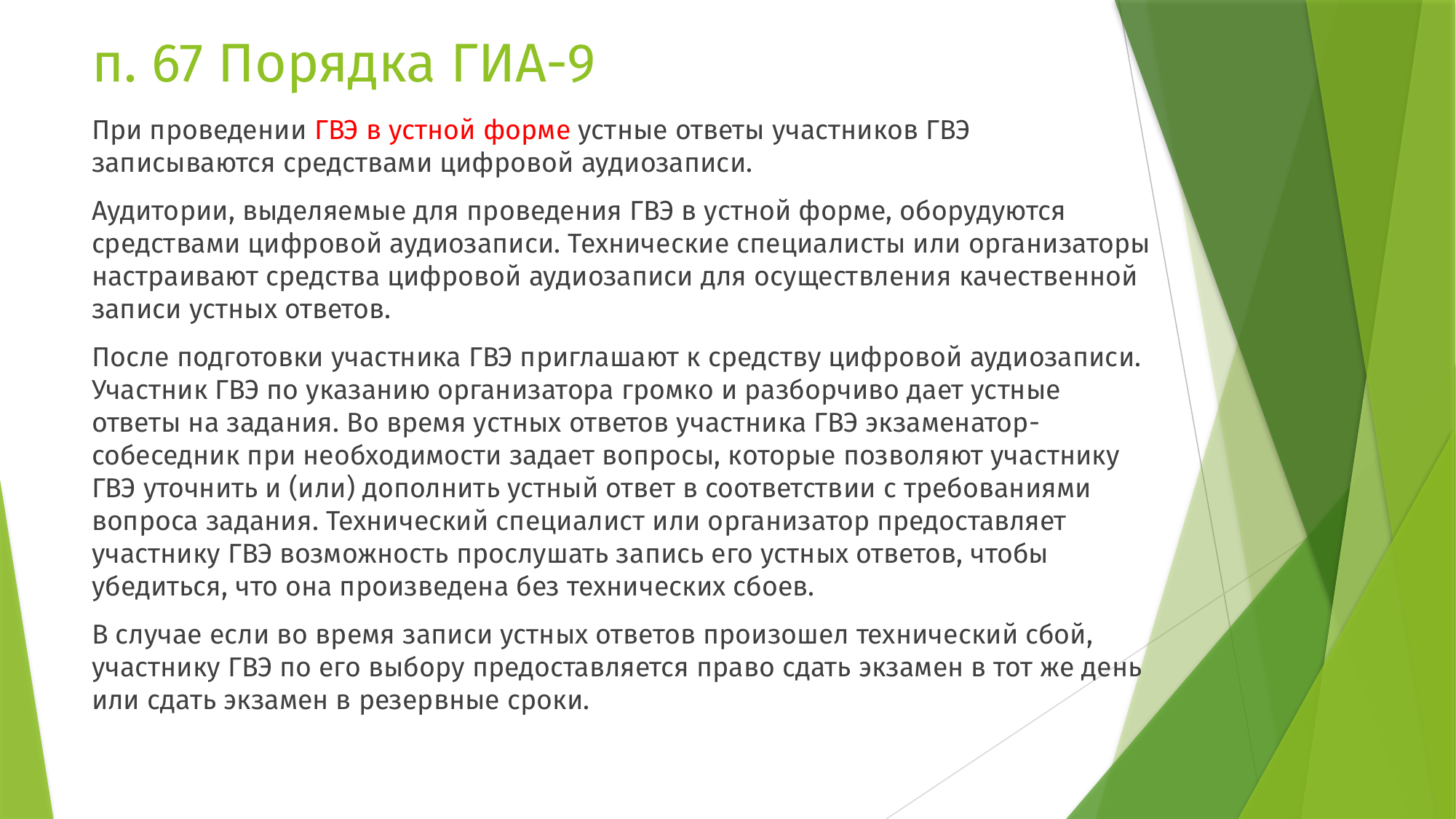

# п. 67 Порядка ГИА-9
При проведении ГВЭ в устной форме устные ответы участников ГВЭ записываются средствами цифровой аудиозаписи.
Аудитории, выделяемые для проведения ГВЭ в устной форме, оборудуются средствами цифровой аудиозаписи. Технические специалисты или организаторы настраивают средства цифровой аудиозаписи для осуществления качественной записи устных ответов.
После подготовки участника ГВЭ приглашают к средству цифровой аудиозаписи. Участник ГВЭ по указанию организатора громко и разборчиво дает устные ответы на задания. Во время устных ответов участника ГВЭ экзаменатор-собеседник при необходимости задает вопросы, которые позволяют участнику ГВЭ уточнить и (или) дополнить устный ответ в соответствии с требованиями вопроса задания. Технический специалист или организатор предоставляет участнику ГВЭ возможность прослушать запись его устных ответов, чтобы убедиться, что она произведена без технических сбоев.
В случае если во время записи устных ответов произошел технический сбой, участнику ГВЭ по его выбору предоставляется право сдать экзамен в тот же день или сдать экзамен в резервные сроки.